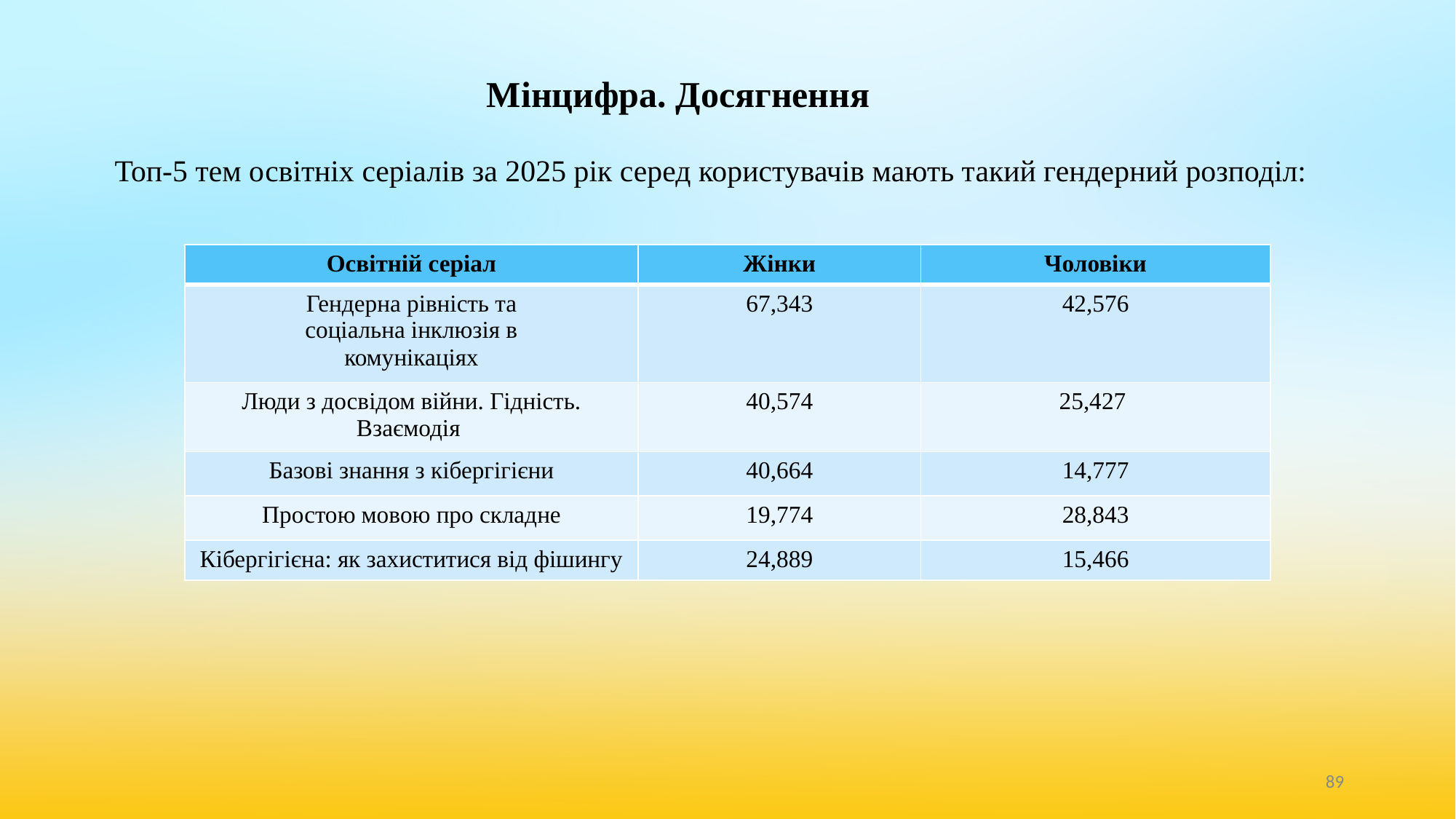

# Мінцифра. Досягнення
Топ-5 тем освітніх серіалів за 2025 рік серед користувачів мають такий гендерний розподіл:

| Освітній серіал | Жінки | Чоловіки |
| --- | --- | --- |
| Гендерна рівність та соціальна інклюзія в комунікаціях | 67,343 | 42,576 |
| Люди з досвідом війни. Гідність. Взаємодія | 40,574 | 25,427 |
| Базові знання з кібергігієни | 40,664 | 14,777 |
| Простою мовою про складне | 19,774 | 28,843 |
| Кібергігієна: як захиститися від фішингу | 24,889 | 15,466 |
89